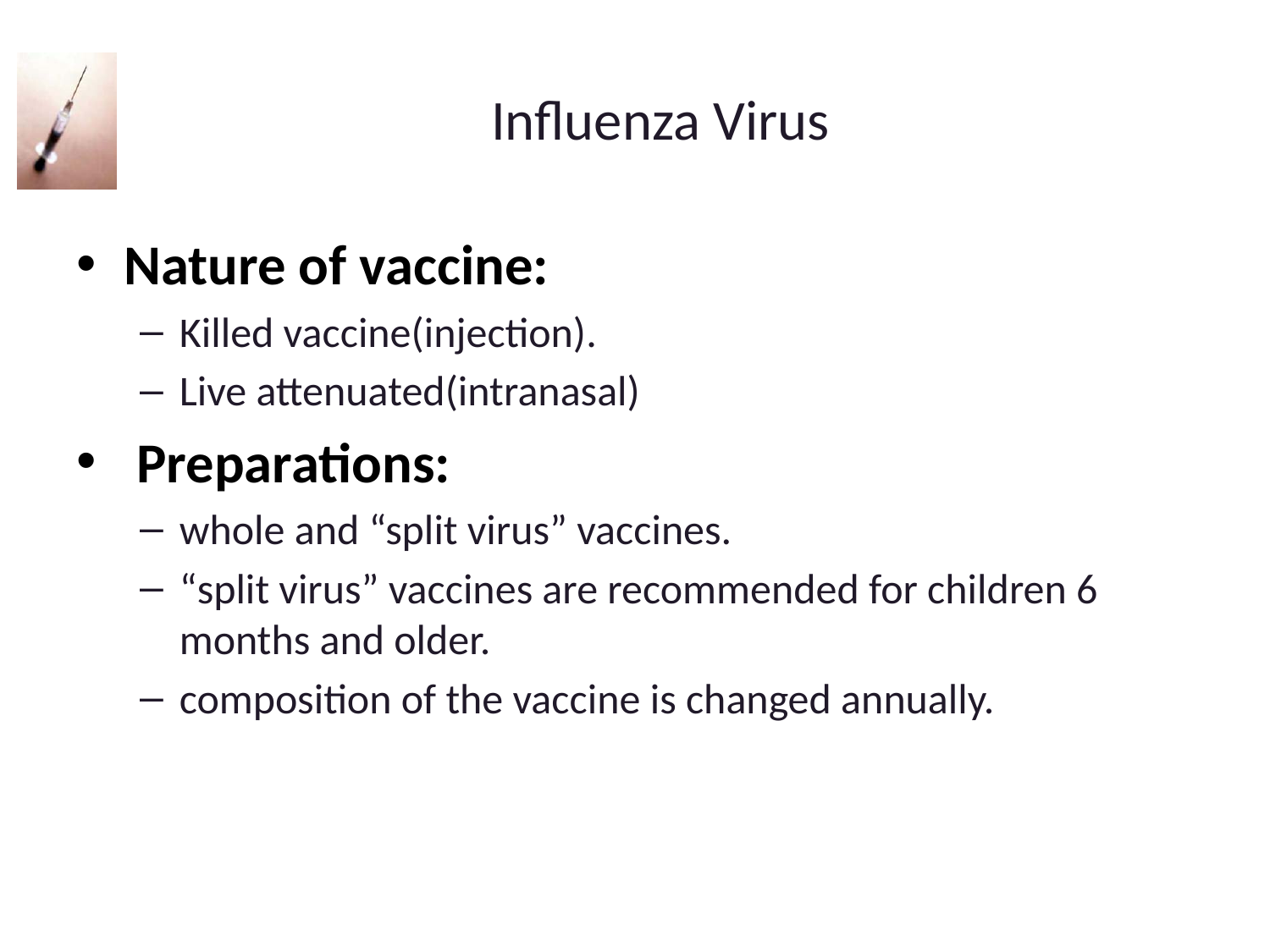

# Influenza Virus
Nature of vaccine:
Killed vaccine(injection).
Live attenuated(intranasal)
 Preparations:
whole and “split virus” vaccines.
“split virus” vaccines are recommended for children 6 months and older.
composition of the vaccine is changed annually.